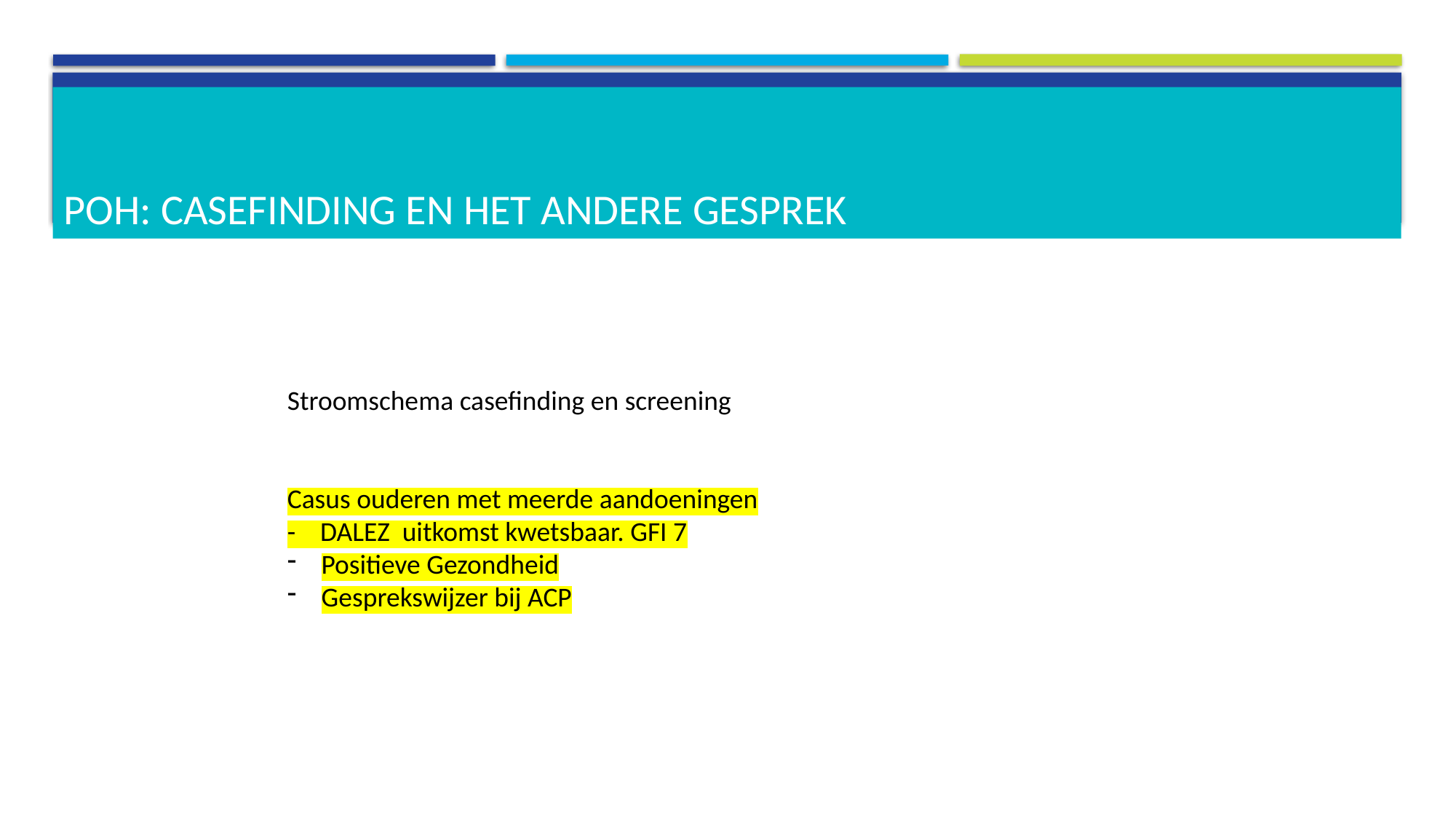

Poh: casefinding en het andere gesprek
# Het resultaat:
Stroomschema casefinding en screening

Casus ouderen met meerde aandoeningen
-    DALEZ  uitkomst kwetsbaar. GFI 7
Positieve Gezondheid
Gesprekswijzer bij ACP